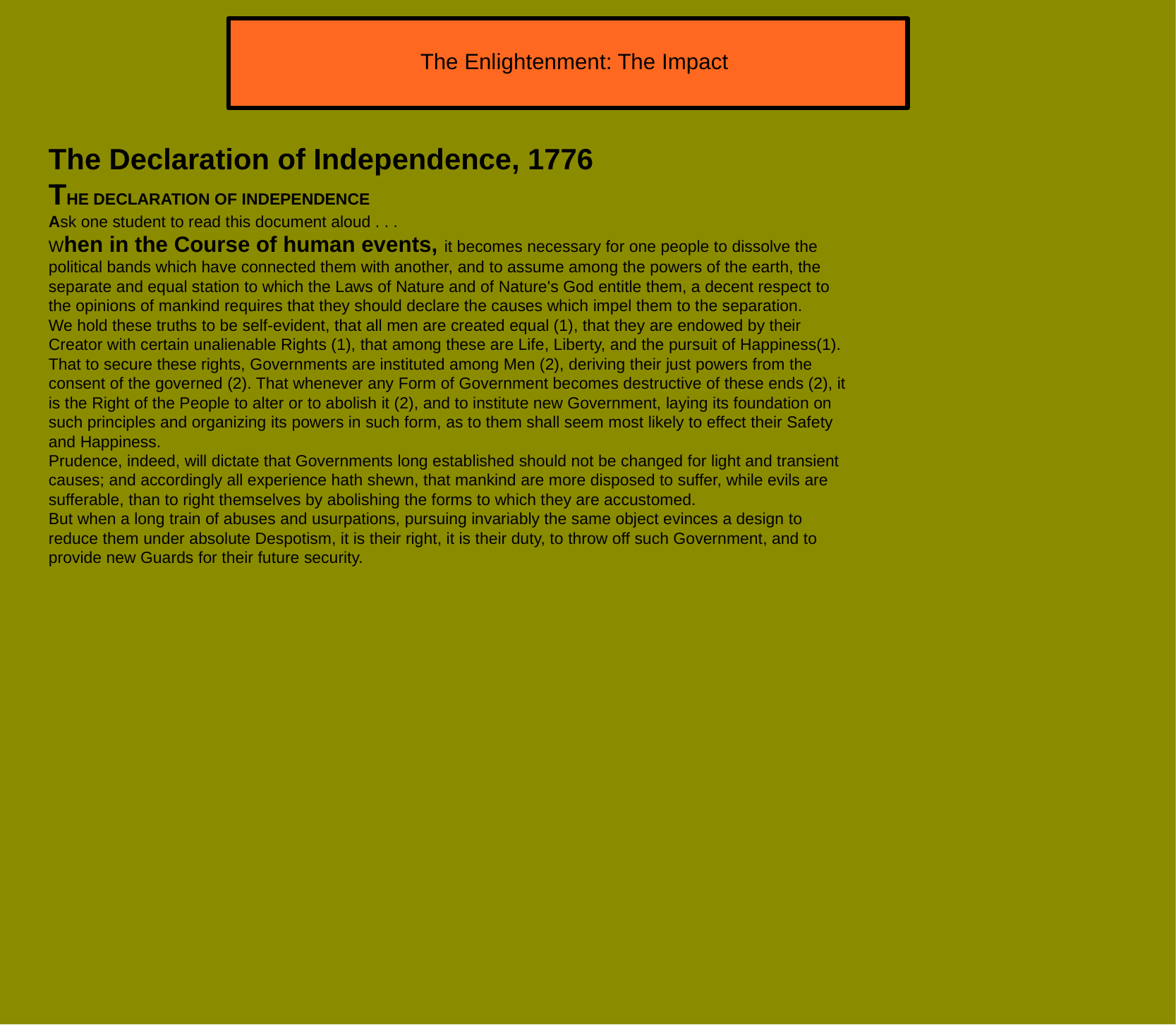

The Enlightenment: The Impact
The Declaration of Independence, 1776
THE DECLARATION OF INDEPENDENCE
Ask one student to read this document aloud . . .
When in the Course of human events, it becomes necessary for one people to dissolve the
political bands which have connected them with another, and to assume among the powers of the earth, the
separate and equal station to which the Laws of Nature and of Nature's God entitle them, a decent respect to
the opinions of mankind requires that they should declare the causes which impel them to the separation.
We hold these truths to be self-evident, that all men are created equal (1), that they are endowed by their
Creator with certain unalienable Rights (1), that among these are Life, Liberty, and the pursuit of Happiness (1).
That to secure these rights, Governments are instituted among Men (2), deriving their just powers from the
consent of the governed (2). That whenever any Form of Government becomes destructive of these ends (2),  it
is the Right of the People to alter or to abolish it (2), and to institute new Government, laying its foundation on
such principles and organizing its powers in such form, as to them shall seem most likely to effect their Safety
and Happiness.
Prudence, indeed, will dictate that Governments long established should not be changed for light and  transient
causes; and accordingly all experience hath shewn, that mankind are more disposed to suffer, while evils are
sufferable, than to right themselves by abolishing the forms to which they are accustomed.
But when a long train of abuses and usurpations, pursuing invariably the same object evinces a design to
reduce them under absolute Despotism, it is their right, it is their duty, to throw off such Government, and to
provide new Guards for their future security.